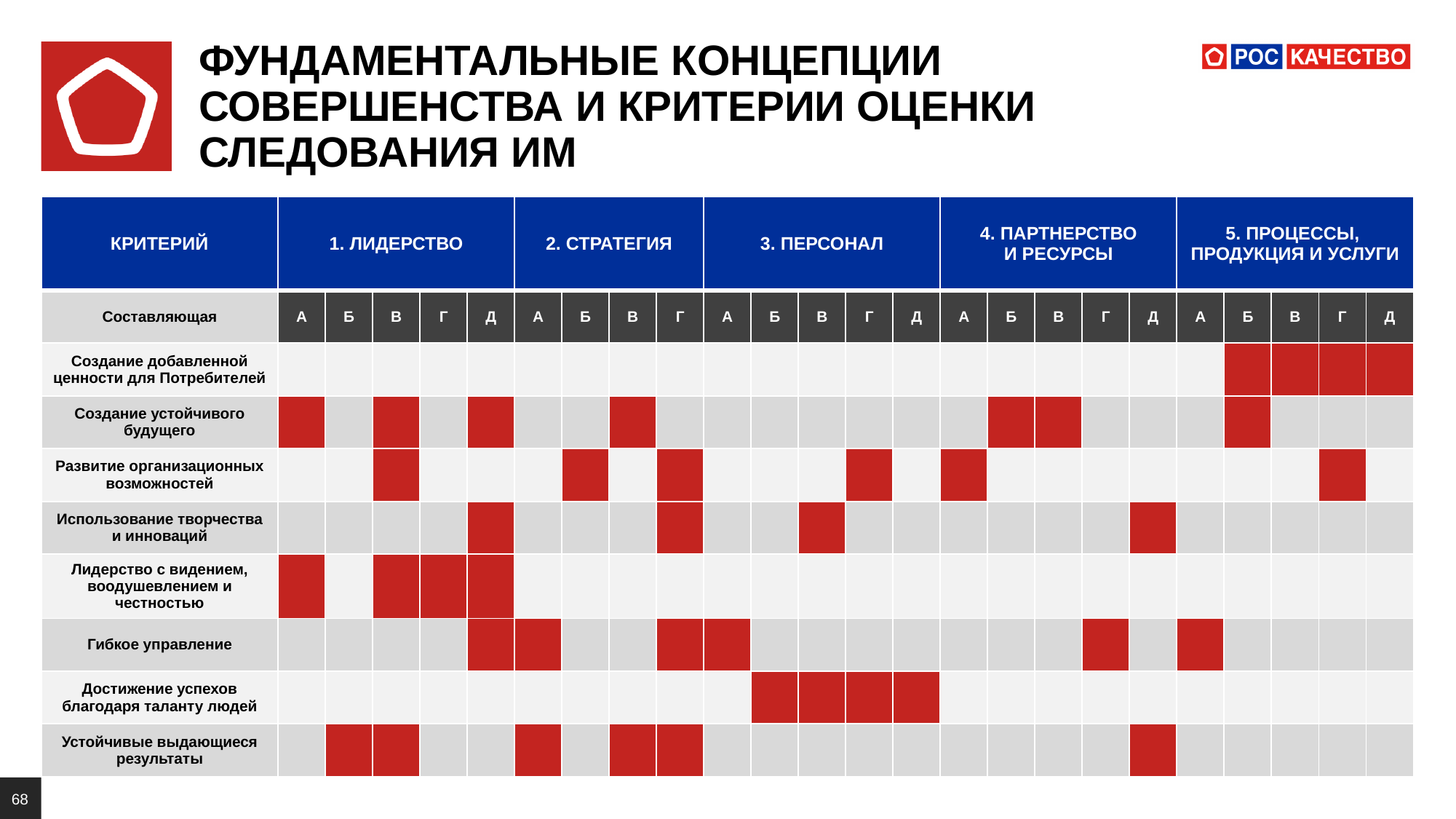

# ФУНДАМЕНТАЛЬНЫЕ КОНЦЕПЦИИ СОВЕРШЕНСТВА И КРИТЕРИИ ОЦЕНКИ СЛЕДОВАНИЯ ИМ
| КРИТЕРИЙ | 1. ЛИДЕРСТВО |  |  |  |  | 2. СТРАТЕГИЯ |  |  |  | 3. ПЕРСОНАЛ |  |  |  |  | 4. ПАРТНЕРСТВО И РЕСУРСЫ |  |  |  |  | 5. ПРОЦЕССЫ, ПРОДУКЦИЯ И УСЛУГИ |  |  |  |  |
| --- | --- | --- | --- | --- | --- | --- | --- | --- | --- | --- | --- | --- | --- | --- | --- | --- | --- | --- | --- | --- | --- | --- | --- | --- |
| Составляющая | A | Б | В | Г | Д | A | Б | В | Г | А | Б | В | Г | Д | А | Б | В | Г | Д | А | Б | В | Г | Д |
| Создание добавленной ценности для Потребителей |  |  |  |  |  |  |  |  |  |  |  |  |  |  |  |  |  |  |  |  |  |  |  |  |
| Создание устойчивого будущего |  |  |  |  |  |  |  |  |  |  |  |  |  |  |  |  |  |  |  |  |  |  |  |  |
| Развитие организационных возможностей |  |  |  |  |  |  |  |  |  |  |  |  |  |  |  |  |  |  |  |  |  |  |  |  |
| Использование творчества и инноваций |  |  |  |  |  |  |  |  |  |  |  |  |  |  |  |  |  |  |  |  |  |  |  |  |
| Лидерство с видением, воодушевлением и честностью |  |  |  |  |  |  |  |  |  |  |  |  |  |  |  |  |  |  |  |  |  |  |  |  |
| Гибкое управление |  |  |  |  |  |  |  |  |  |  |  |  |  |  |  |  |  |  |  |  |  |  |  |  |
| Достижение успехов благодаря таланту людей |  |  |  |  |  |  |  |  |  |  |  |  |  |  |  |  |  |  |  |  |  |  |  |  |
| Устойчивые выдающиеся результаты |  |  |  |  |  |  |  |  |  |  |  |  |  |  |  |  |  |  |  |  |  |  |  |  |